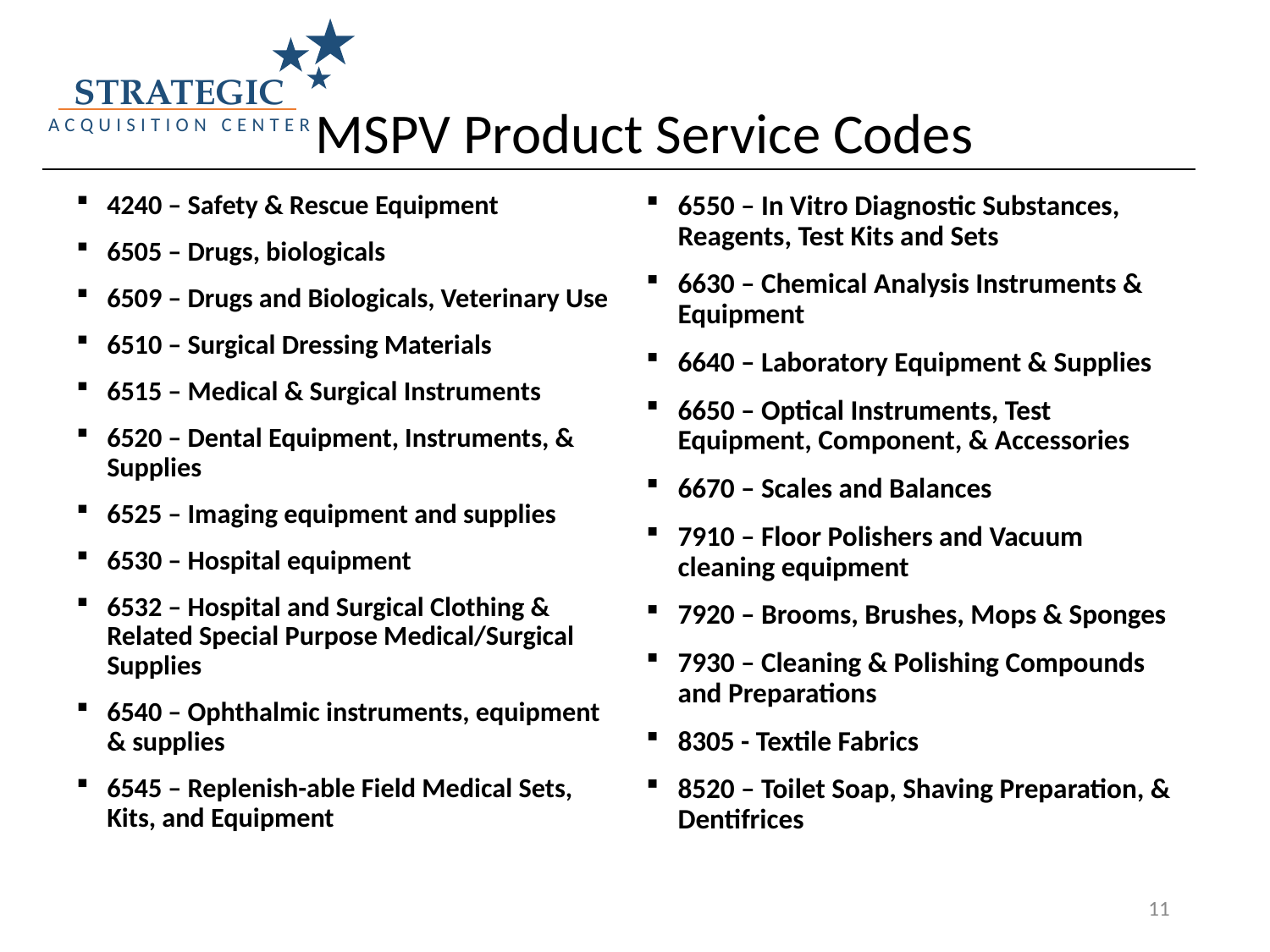

# MSPV Product Service Codes
4240 – Safety & Rescue Equipment
6505 – Drugs, biologicals
6509 – Drugs and Biologicals, Veterinary Use
6510 – Surgical Dressing Materials
6515 – Medical & Surgical Instruments
6520 – Dental Equipment, Instruments, & Supplies
6525 – Imaging equipment and supplies
6530 – Hospital equipment
6532 – Hospital and Surgical Clothing & Related Special Purpose Medical/Surgical Supplies
6540 – Ophthalmic instruments, equipment & supplies
6545 – Replenish-able Field Medical Sets, Kits, and Equipment
6550 – In Vitro Diagnostic Substances, Reagents, Test Kits and Sets
6630 – Chemical Analysis Instruments & Equipment
6640 – Laboratory Equipment & Supplies
6650 – Optical Instruments, Test Equipment, Component, & Accessories
6670 – Scales and Balances
7910 – Floor Polishers and Vacuum cleaning equipment
7920 – Brooms, Brushes, Mops & Sponges
7930 – Cleaning & Polishing Compounds and Preparations
8305 - Textile Fabrics
8520 – Toilet Soap, Shaving Preparation, & Dentifrices

11